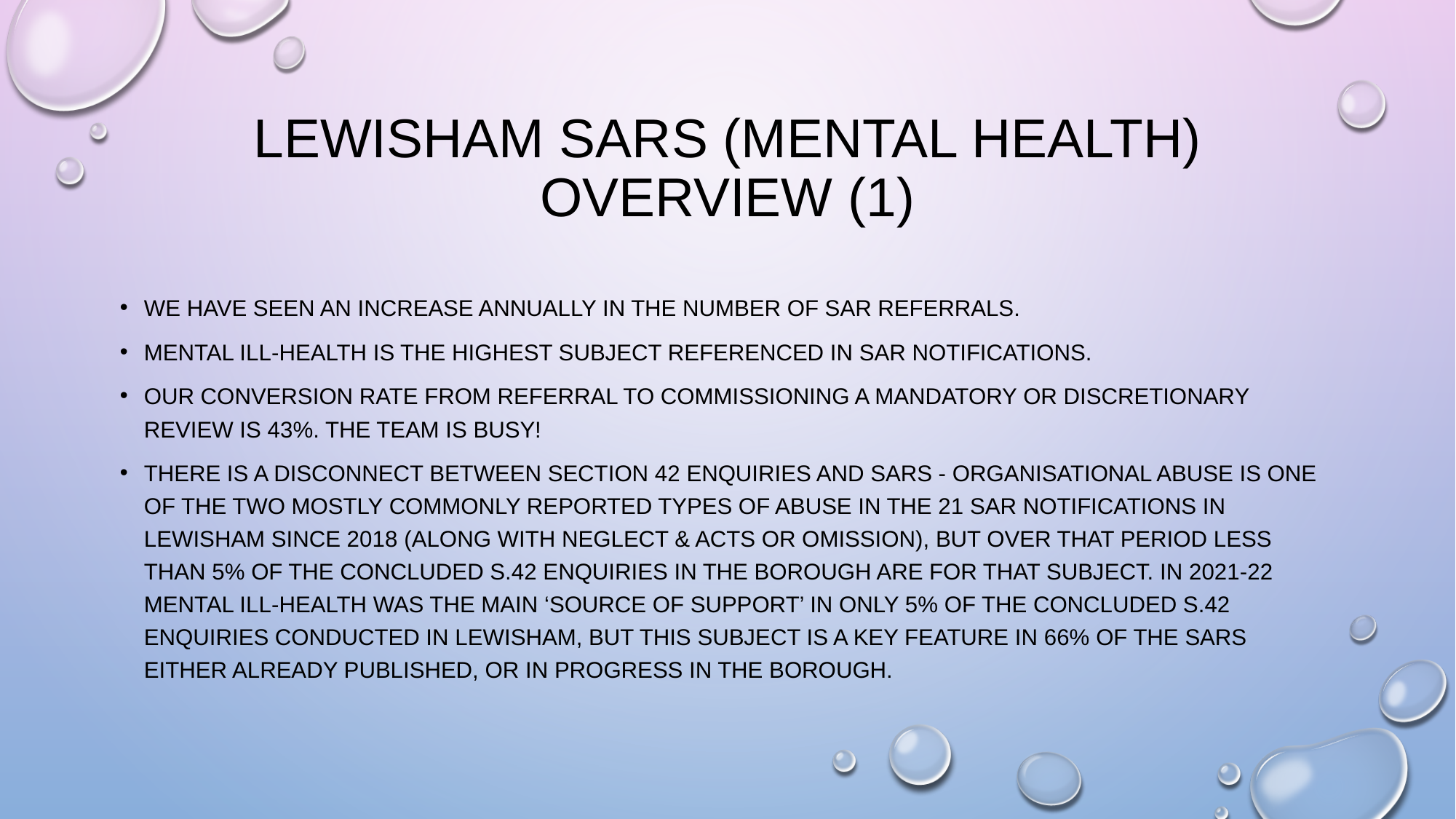

# Lewisham SARs (mental health) Overview (1)
We have seen an increase annually in the number of sar referrals.
Mental ill-health is the highest subject referenced in sar notifications.
Our conversion rate from referral to commissioning a mandatory or discretionary review is 43%. The team is busy!
There is a disconnect between section 42 enquiries and SARs - Organisational Abuse is one of the two mostly commonly reported types of abuse in the 21 SAR Notifications in Lewisham since 2018 (along with Neglect & Acts or Omission), but over that period less than 5% of the concluded s.42 Enquiries in the borough are for that subject. In 2021-22 mental ill-health was the main ‘source of support’ in only 5% of the concluded s.42 Enquiries conducted in Lewisham, but this subject is a key feature in 66% of the SARs either already published, or in progress in the borough.